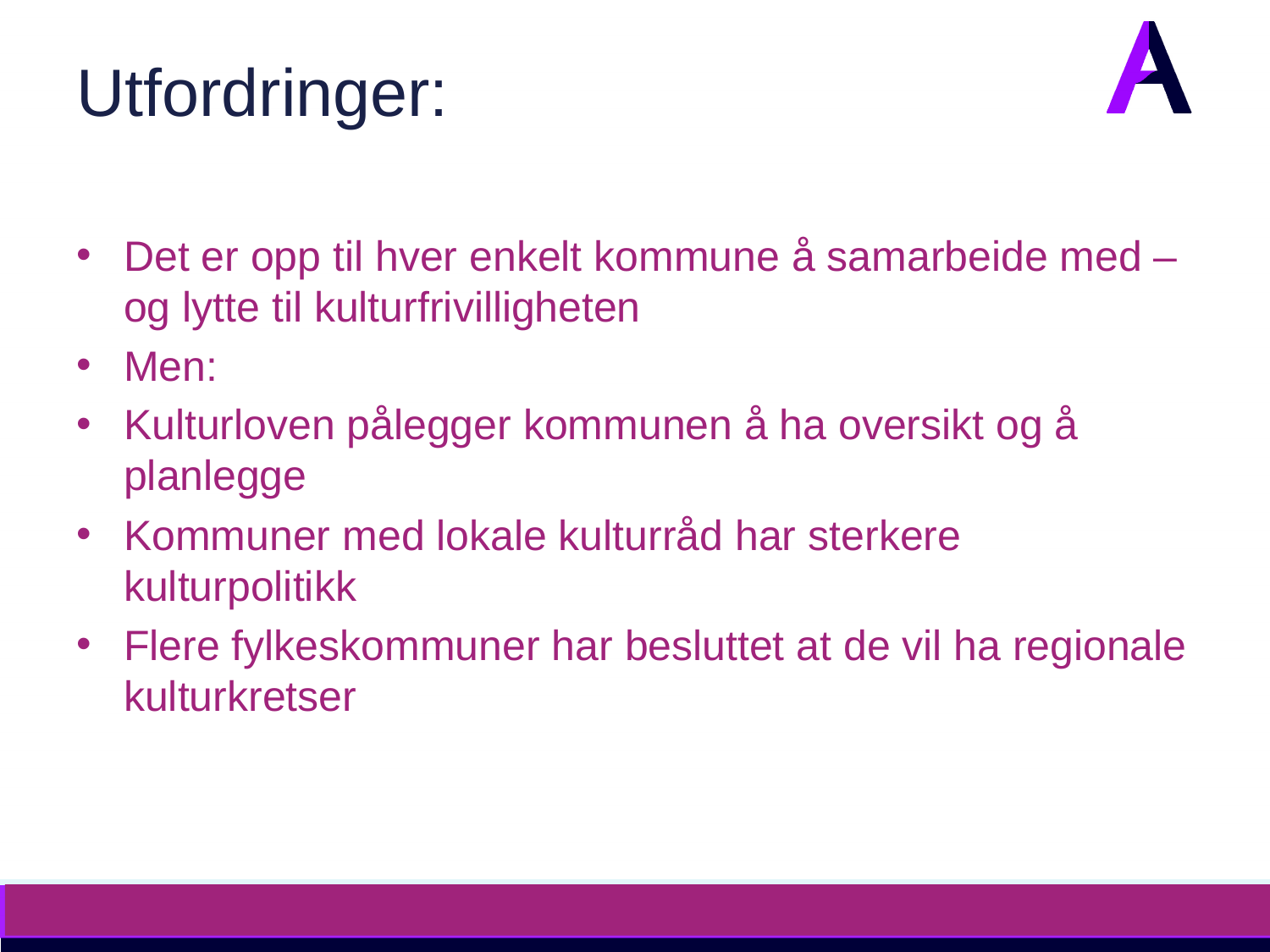

# Utfordringer:
Det er opp til hver enkelt kommune å samarbeide med – og lytte til kulturfrivilligheten
Men:
Kulturloven pålegger kommunen å ha oversikt og å planlegge
Kommuner med lokale kulturråd har sterkere kulturpolitikk
Flere fylkeskommuner har besluttet at de vil ha regionale kulturkretser